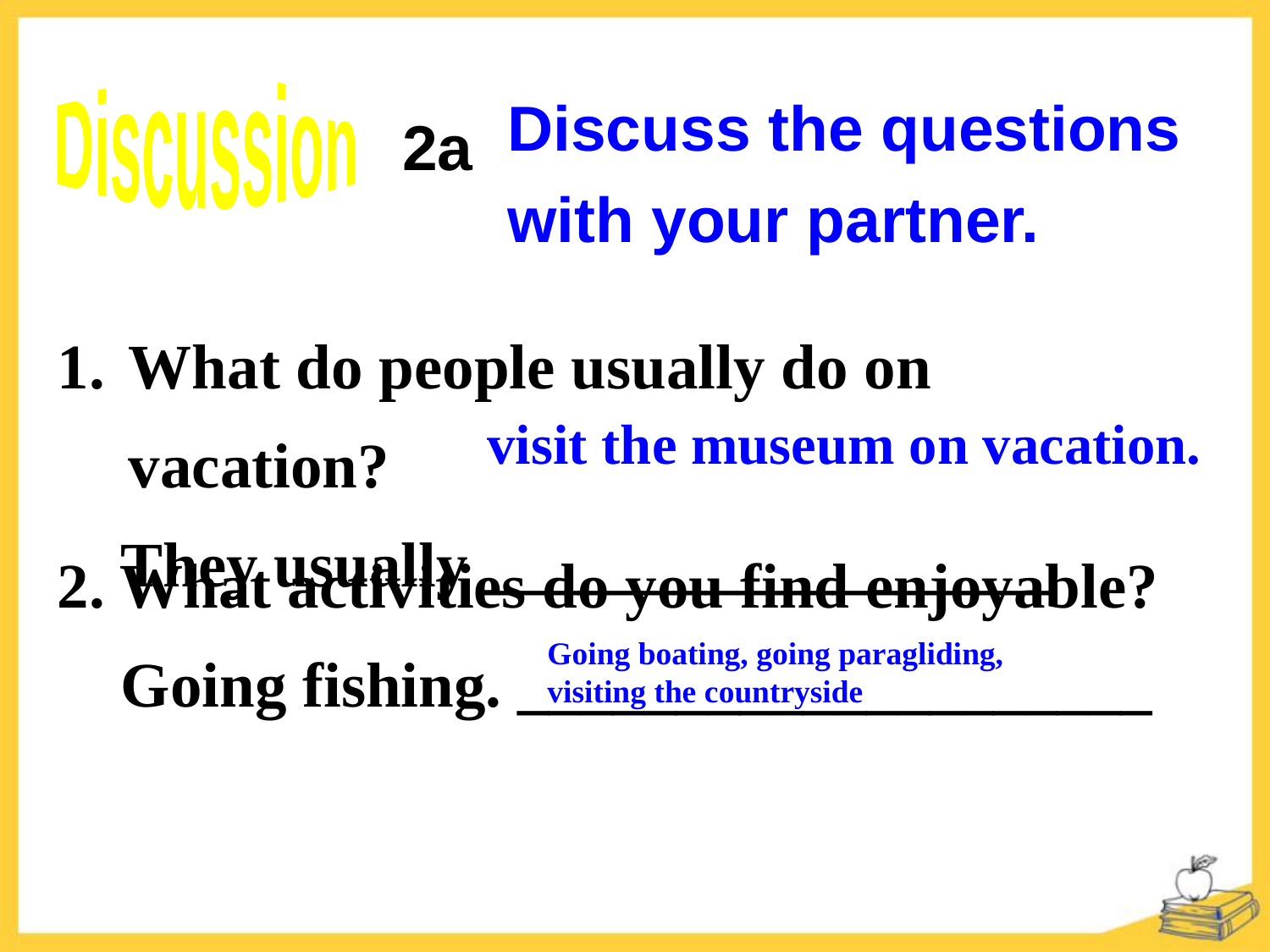

Discuss the questions with your partner.
Discussion
2a
What do people usually do on vacation?
    They usually __________________
visit the museum on vacation.
2. What activities do you find enjoyable?
    Going fishing. ____________________
Going boating, going paragliding, visiting the countryside